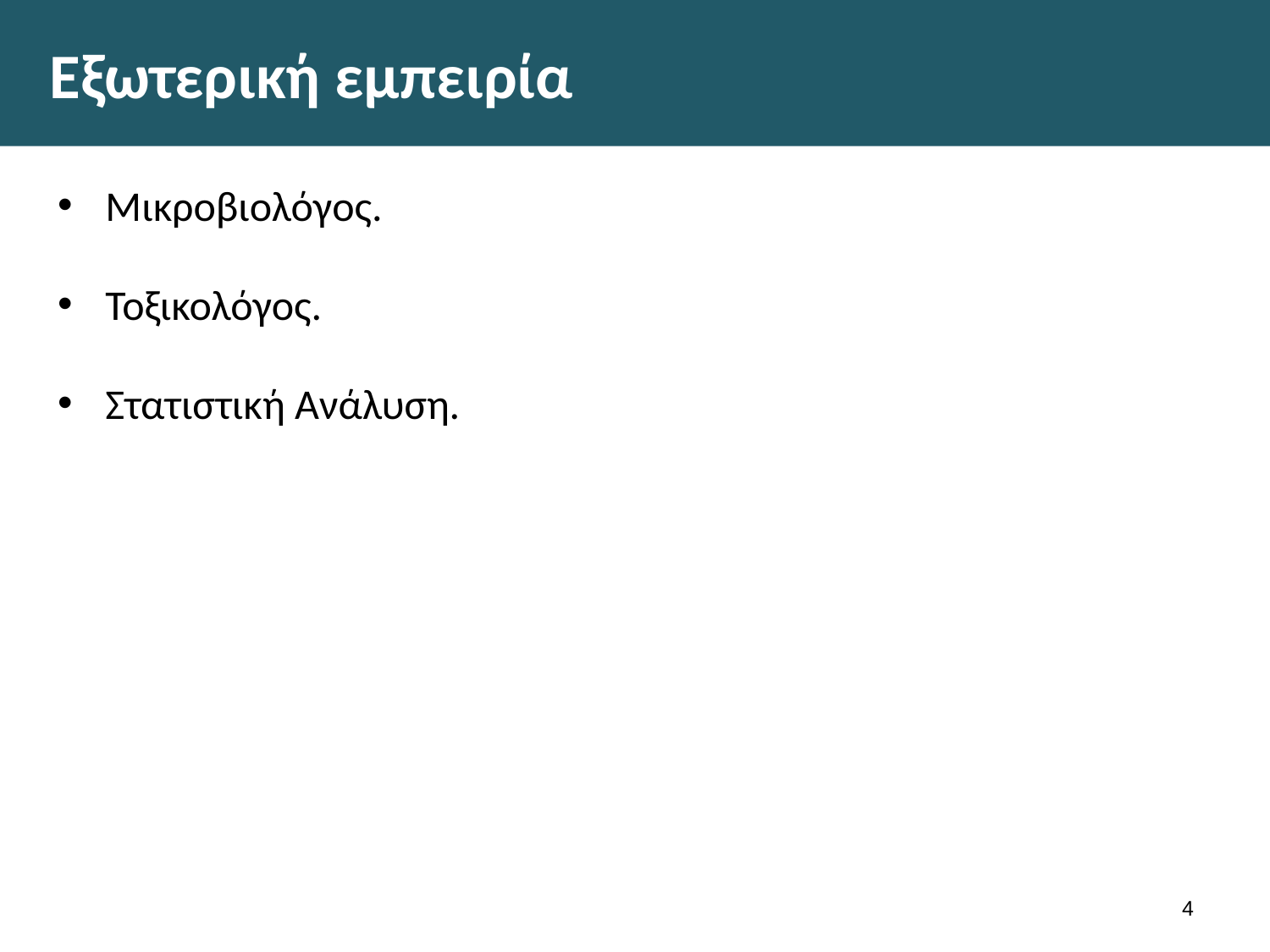

# Εξωτερική εμπειρία
Μικροβιολόγος.
Τοξικολόγος.
Στατιστική Ανάλυση.
4